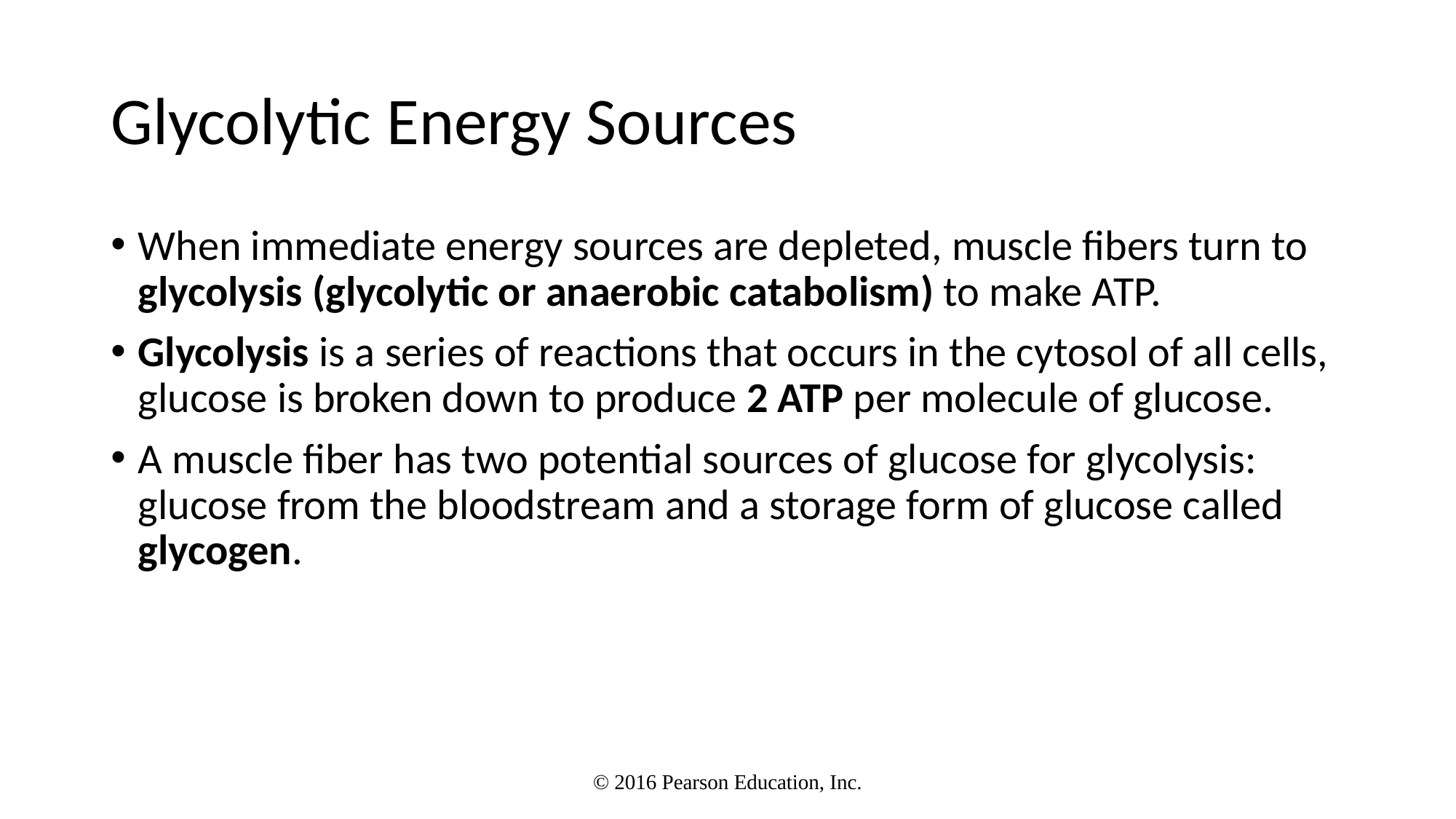

# Glycolytic Energy Sources
When immediate energy sources are depleted, muscle fibers turn to glycolysis (glycolytic or anaerobic catabolism) to make ATP.
Glycolysis is a series of reactions that occurs in the cytosol of all cells, glucose is broken down to produce 2 ATP per molecule of glucose.
A muscle fiber has two potential sources of glucose for glycolysis: glucose from the bloodstream and a storage form of glucose called glycogen.
© 2016 Pearson Education, Inc.